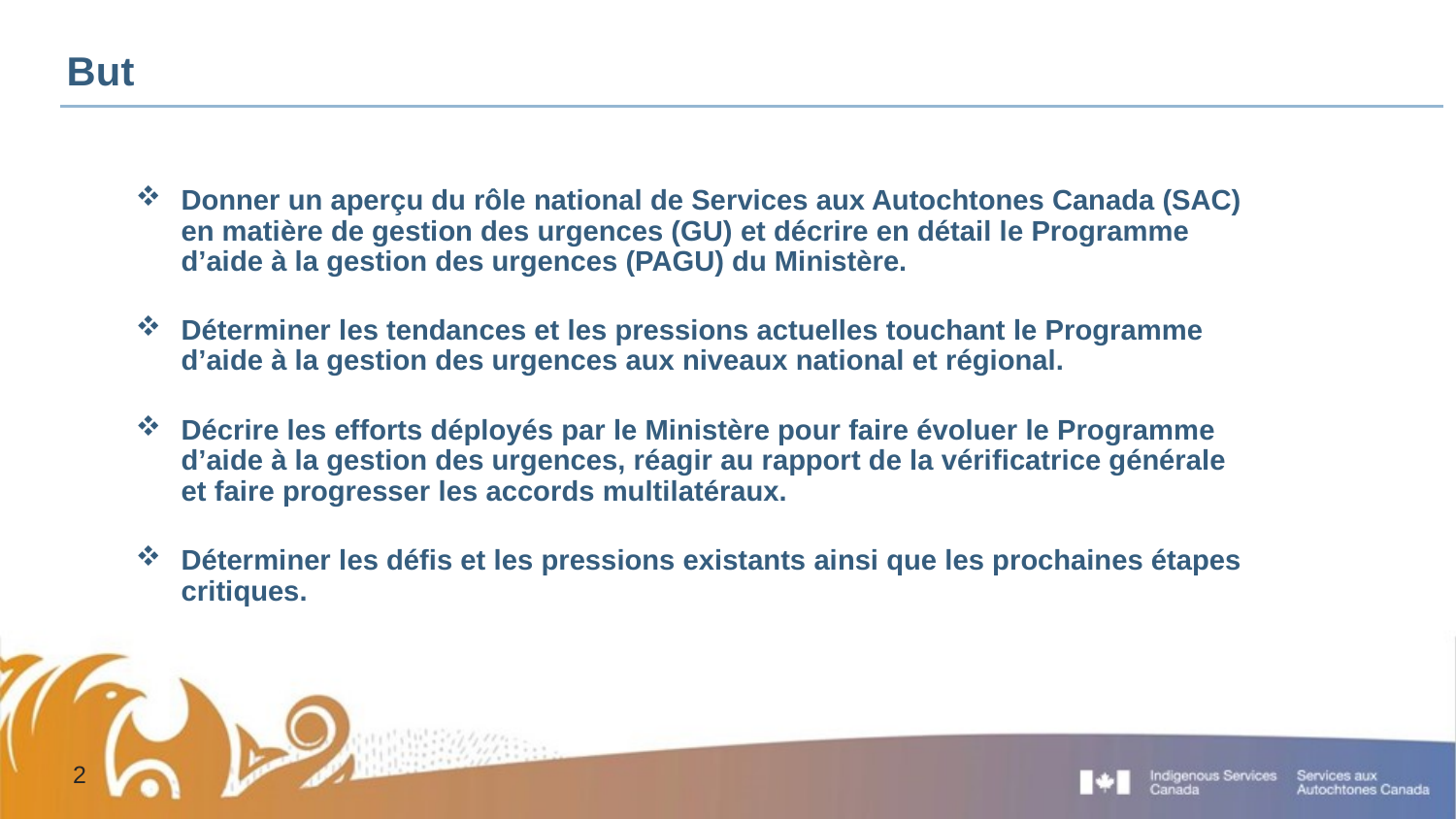

But
Donner un aperçu du rôle national de Services aux Autochtones Canada (SAC) en matière de gestion des urgences (GU) et décrire en détail le Programme d’aide à la gestion des urgences (PAGU) du Ministère.
Déterminer les tendances et les pressions actuelles touchant le Programme d’aide à la gestion des urgences aux niveaux national et régional.

Décrire les efforts déployés par le Ministère pour faire évoluer le Programme d’aide à la gestion des urgences, réagir au rapport de la vérificatrice générale et faire progresser les accords multilatéraux.

Déterminer les défis et les pressions existants ainsi que les prochaines étapes critiques.